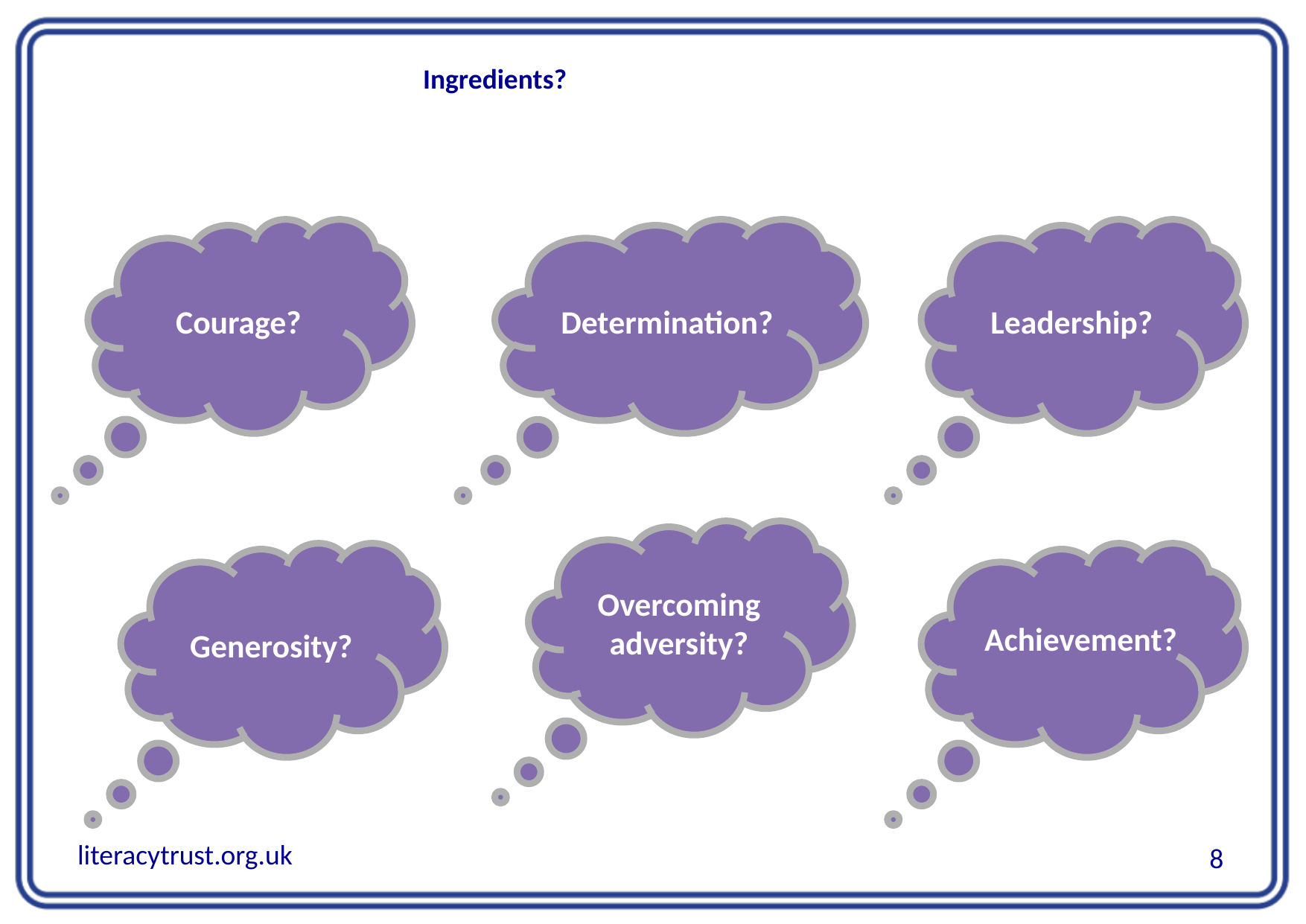

Ingredients?
Courage?
Determination?
Leadership?
Overcoming adversity?
Generosity?

Achievement?

literacytrust.org.uk